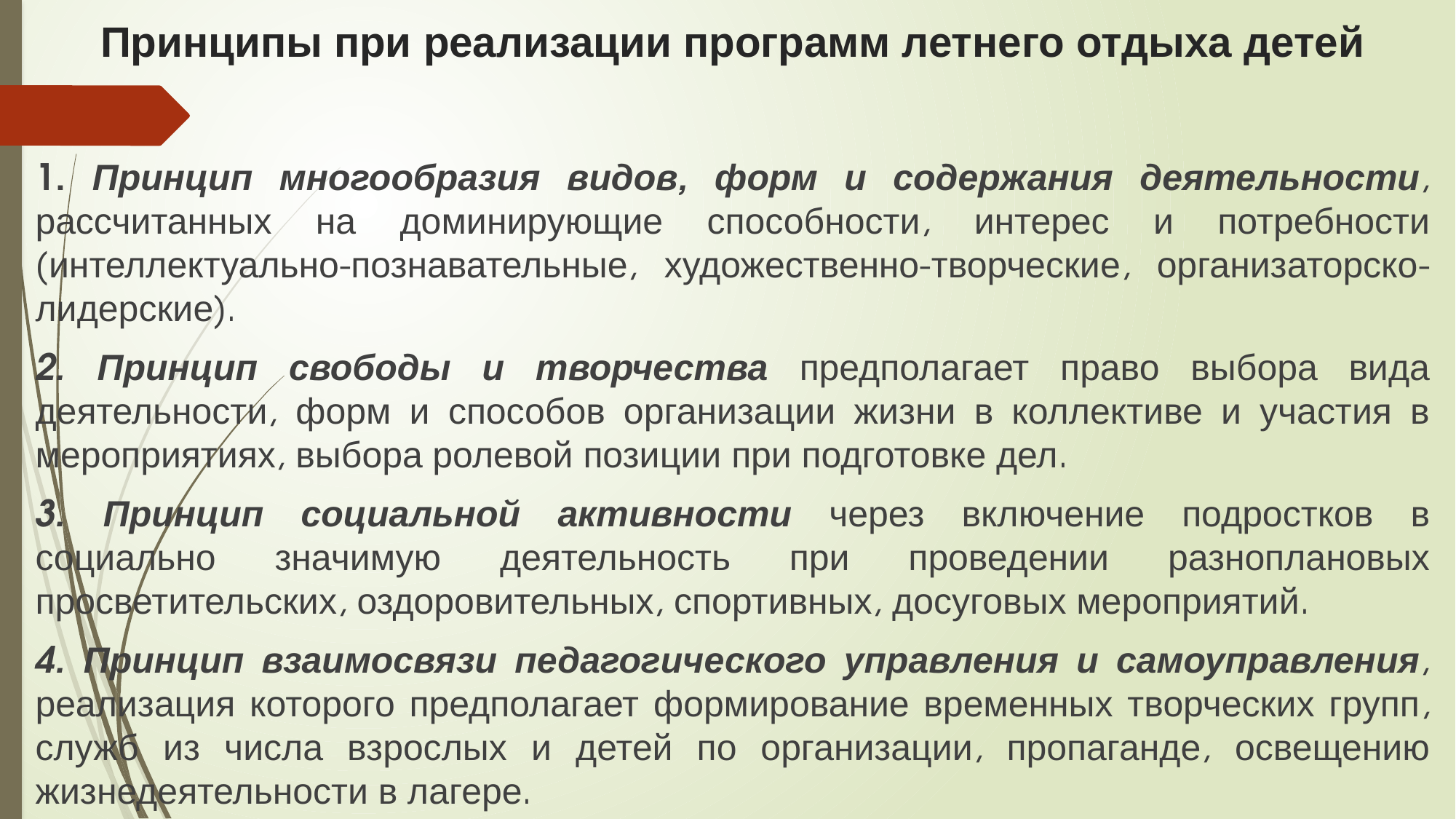

# Принципы при реализации программ летнего отдыха детей
1. Принцип многообразия видов, форм и содержания деятельности, рассчитанных на доминирующие способности, интерес и потребности (интеллектуально-познавательные, художественно-творческие, организаторско-лидерские).
2. Принцип свободы и творчества предполагает право выбора вида деятельности, форм и способов организации жизни в коллективе и участия в мероприятиях, выбора ролевой позиции при подготовке дел.
3. Принцип социальной активности через включение подростков в социально значимую деятельность при проведении разноплановых просветительских, оздоровительных, спортивных, досуговых мероприятий.
4. Принцип взаимосвязи педагогического управления и самоуправления, реализация которого предполагает формирование временных творческих групп, служб из числа взрослых и детей по организации, пропаганде, освещению жизнедеятельности в лагере.